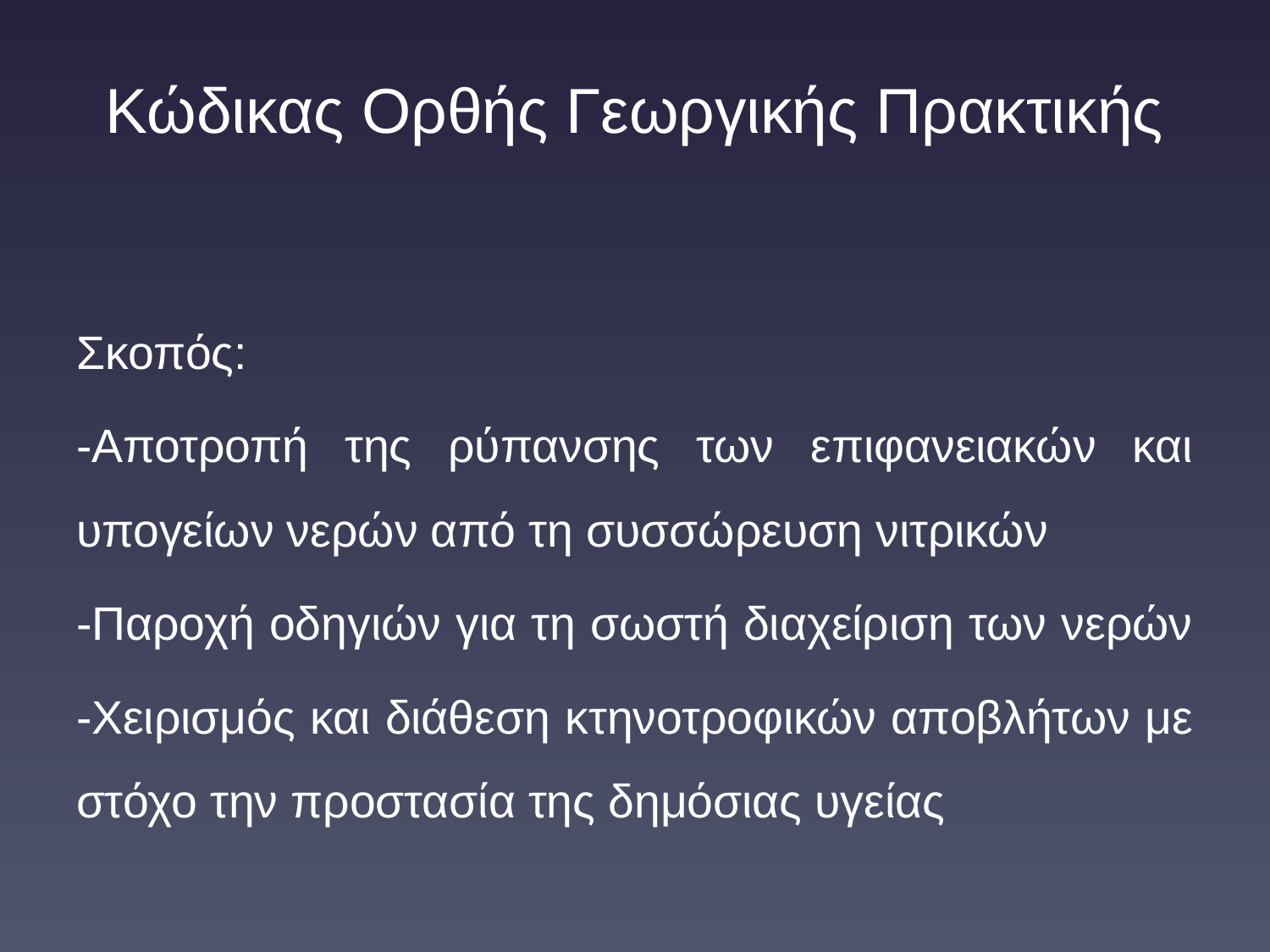

# Κώδικας Ορθής Γεωργικής Πρακτικής

Σκοπός:
-Αποτροπή της ρύπανσης των επιφανειακών και υπογείων νερών από τη συσσώρευση νιτρικών
-Παροχή οδηγιών για τη σωστή διαχείριση των νερών
-Χειρισμός και διάθεση κτηνοτροφικών αποβλήτων με στόχο την προστασία της δημόσιας υγείας